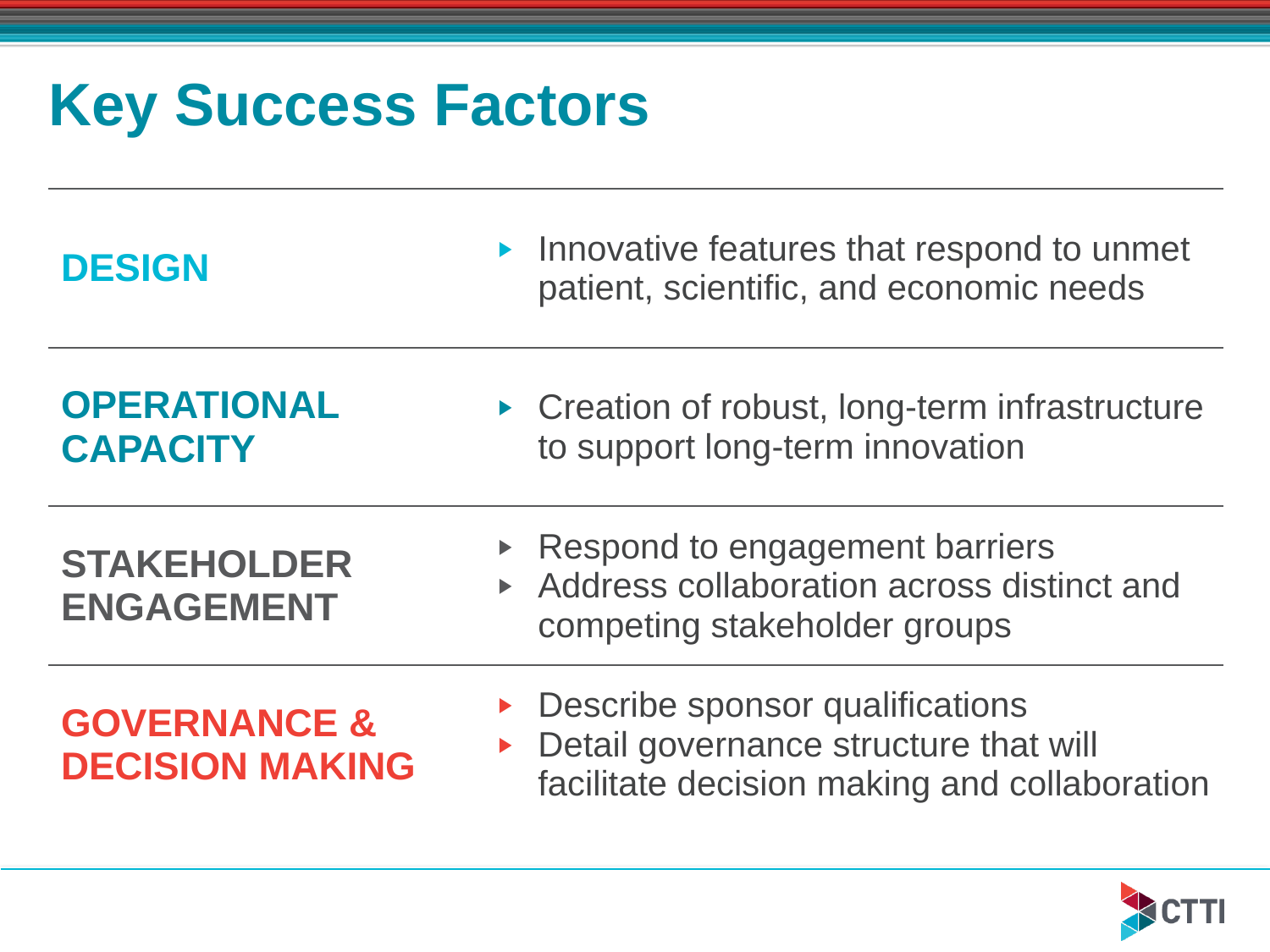

# Key Success Factors
| DESIGN | Innovative features that respond to unmet patient, scientific, and economic needs |
| --- | --- |
| OPERATIONAL CAPACITY | Creation of robust, long-term infrastructure to support long-term innovation |
| STAKEHOLDER ENGAGEMENT | Respond to engagement barriers Address collaboration across distinct and competing stakeholder groups |
| GOVERNANCE & DECISION MAKING | Describe sponsor qualifications Detail governance structure that will facilitate decision making and collaboration |